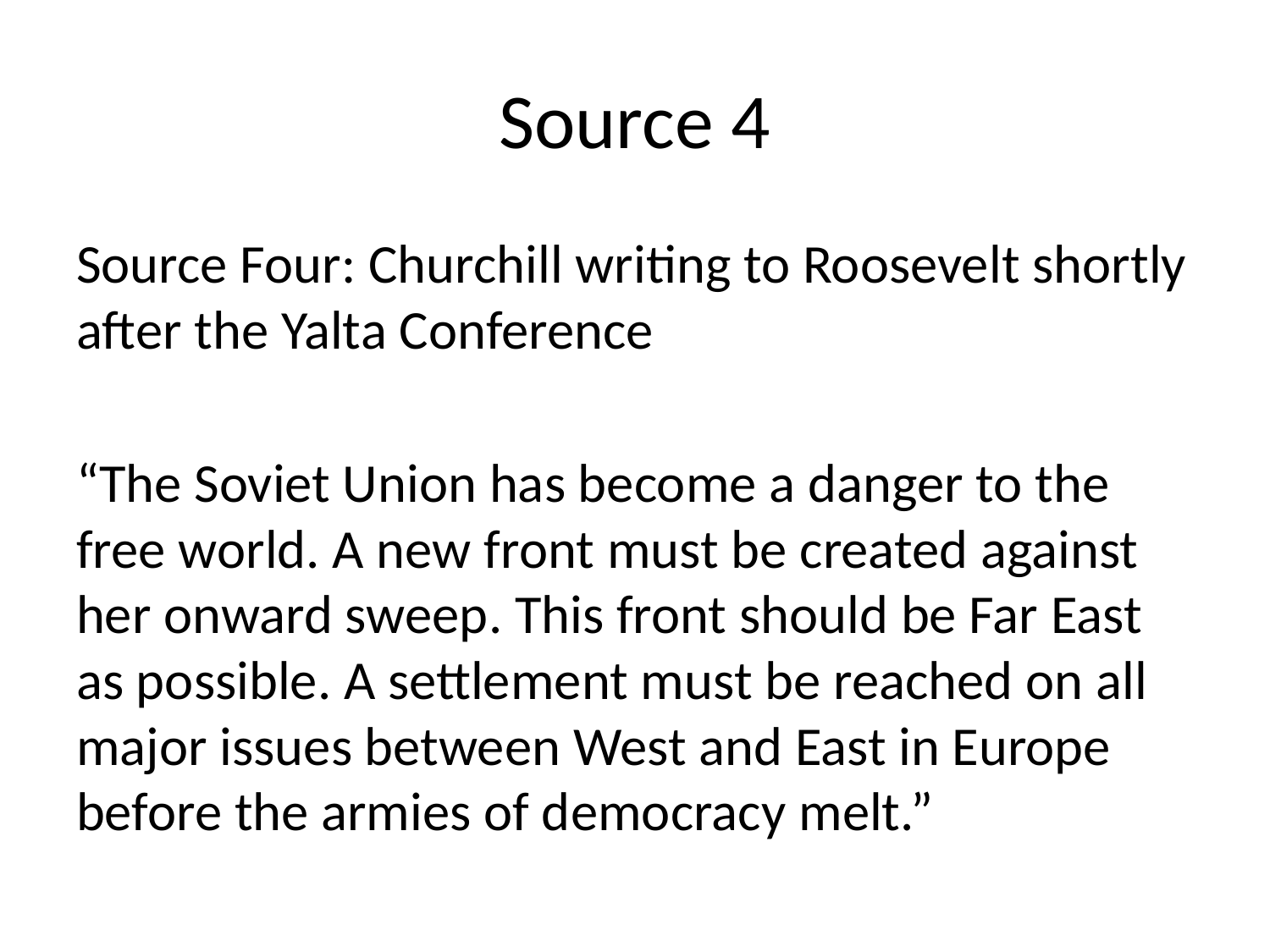

# Source 4
Source Four: Churchill writing to Roosevelt shortly after the Yalta Conference

“The Soviet Union has become a danger to the free world. A new front must be created against her onward sweep. This front should be Far East as possible. A settlement must be reached on all major issues between West and East in Europe before the armies of democracy melt.”